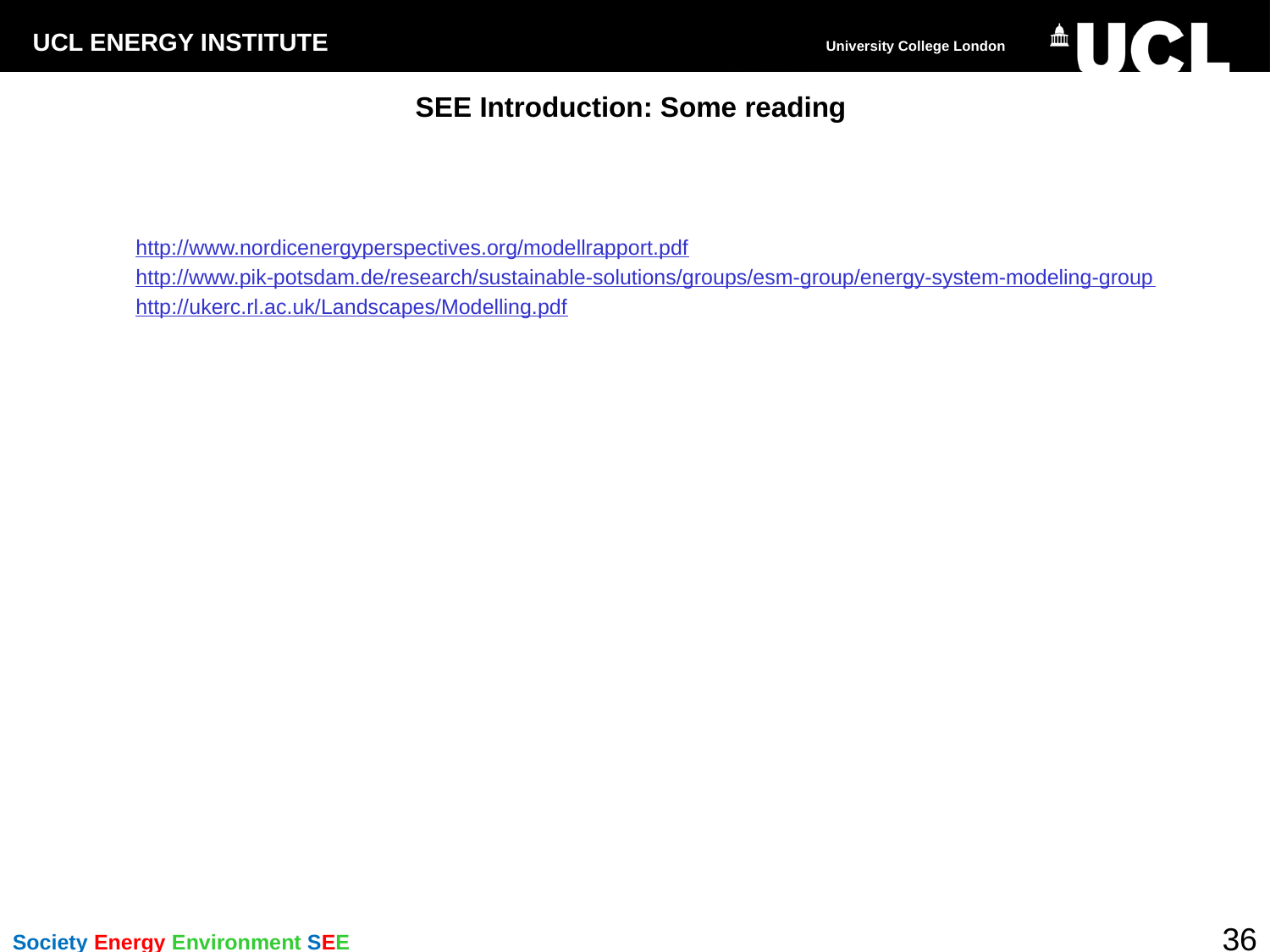

# SEE Introduction: Some reading

http://www.nordicenergyperspectives.org/modellrapport.pdf
http://www.pik-potsdam.de/research/sustainable-solutions/groups/esm-group/energy-system-modeling-group
http://ukerc.rl.ac.uk/Landscapes/Modelling.pdf

36